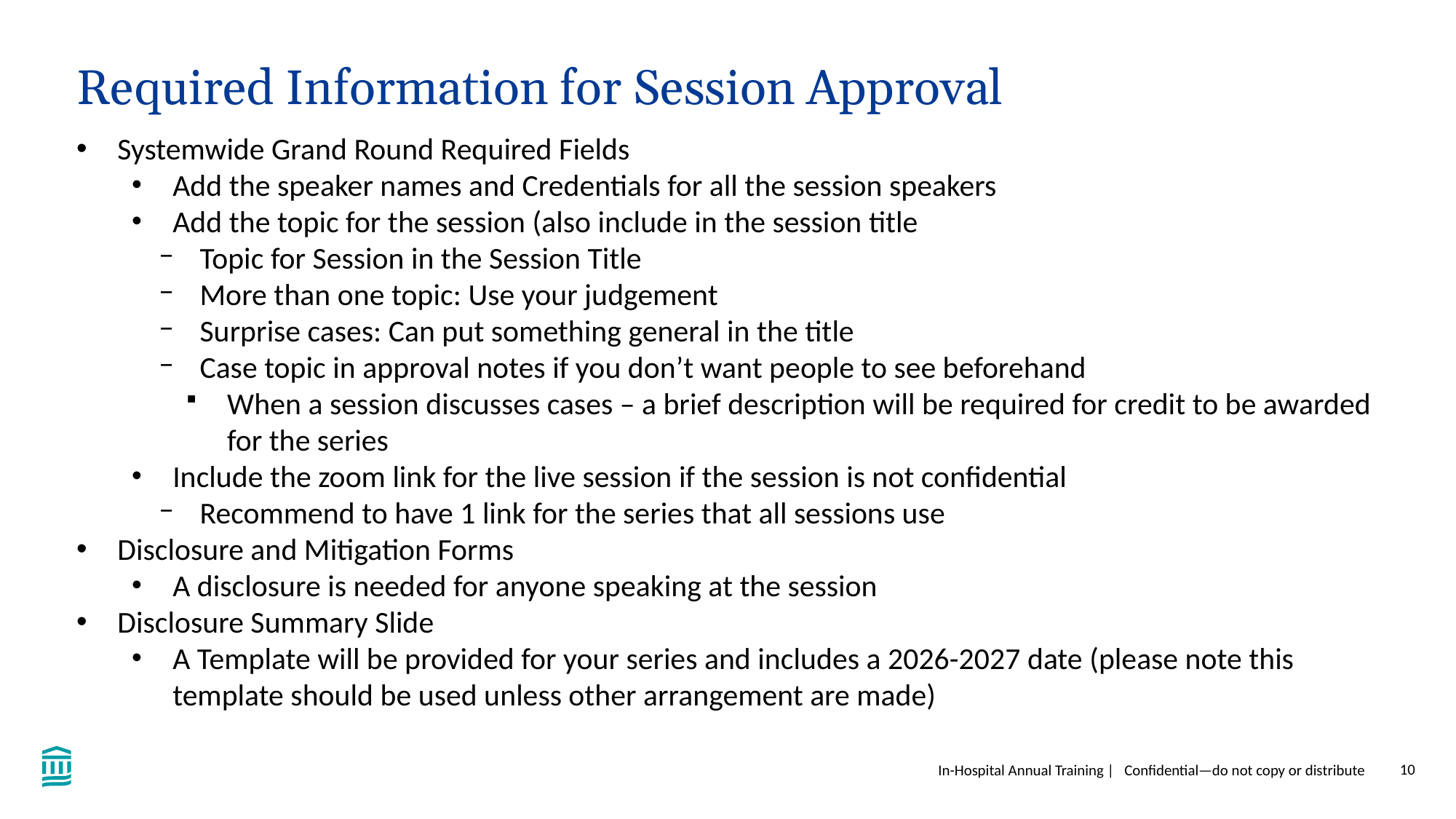

# Required Information for Session Approval
Systemwide Grand Round Required Fields
Add the speaker names and Credentials for all the session speakers
Add the topic for the session (also include in the session title
Topic for Session in the Session Title
More than one topic: Use your judgement
Surprise cases: Can put something general in the title
Case topic in approval notes if you don’t want people to see beforehand
When a session discusses cases – a brief description will be required for credit to be awarded for the series
Include the zoom link for the live session if the session is not confidential
Recommend to have 1 link for the series that all sessions use
Disclosure and Mitigation Forms
A disclosure is needed for anyone speaking at the session
Disclosure Summary Slide
A Template will be provided for your series and includes a 2026-2027 date (please note this template should be used unless other arrangement are made)

In-Hospital Annual Training |   Confidential—do not copy or distribute